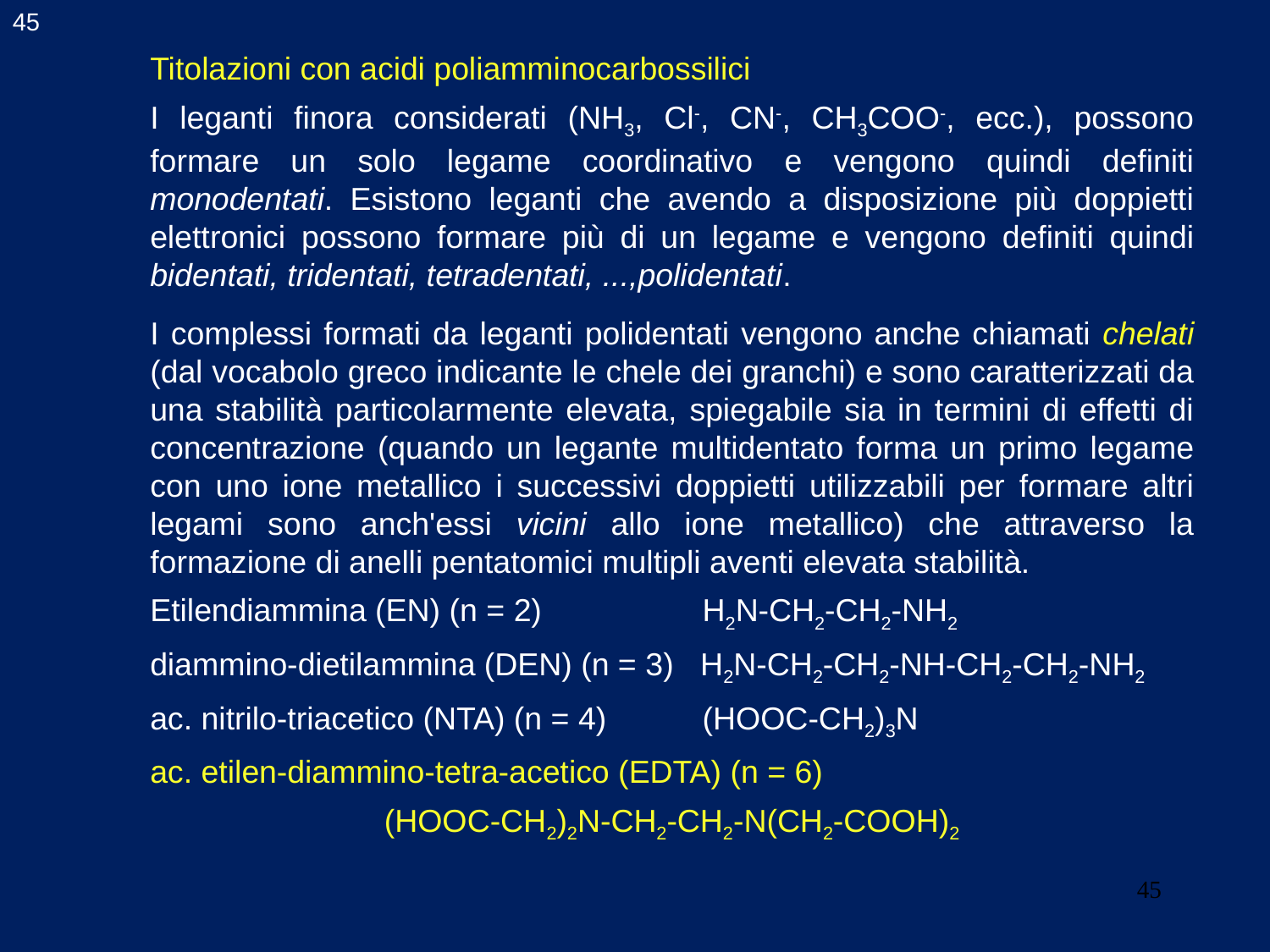

45
Titolazioni con acidi poliamminocarbossilici
I leganti finora considerati (NH3, Cl-, CN-, CH3COO-, ecc.), possono formare un solo legame coordinativo e vengono quindi definiti monodentati. Esistono leganti che avendo a disposizione più doppietti elettronici possono formare più di un legame e vengono definiti quindi bidentati, tridentati, tetradentati, ...,polidentati.
I complessi formati da leganti polidentati vengono anche chiamati chelati (dal vocabolo greco indicante le chele dei granchi) e sono caratterizzati da una stabilità particolarmente elevata, spiegabile sia in termini di effetti di concentrazione (quando un legante multidentato forma un primo legame con uno ione metallico i successivi doppietti utilizzabili per formare altri legami sono anch'essi vicini allo ione metallico) che attraverso la formazione di anelli pentatomici multipli aventi elevata stabilità.
Etilendiammina (EN) (n = 2)	     H2N-CH2-CH2-NH2
diammino-dietilammina (DEN) (n = 3)   H2N-CH2-CH2-NH-CH2-CH2-NH2
ac. nitrilo-triacetico (NTA) (n = 4)	     (HOOC-CH2)3N
ac. etilen-diammino-tetra-acetico (EDTA) (n = 6)
(HOOC-CH2)2N-CH2-CH2-N(CH2-COOH)2
45